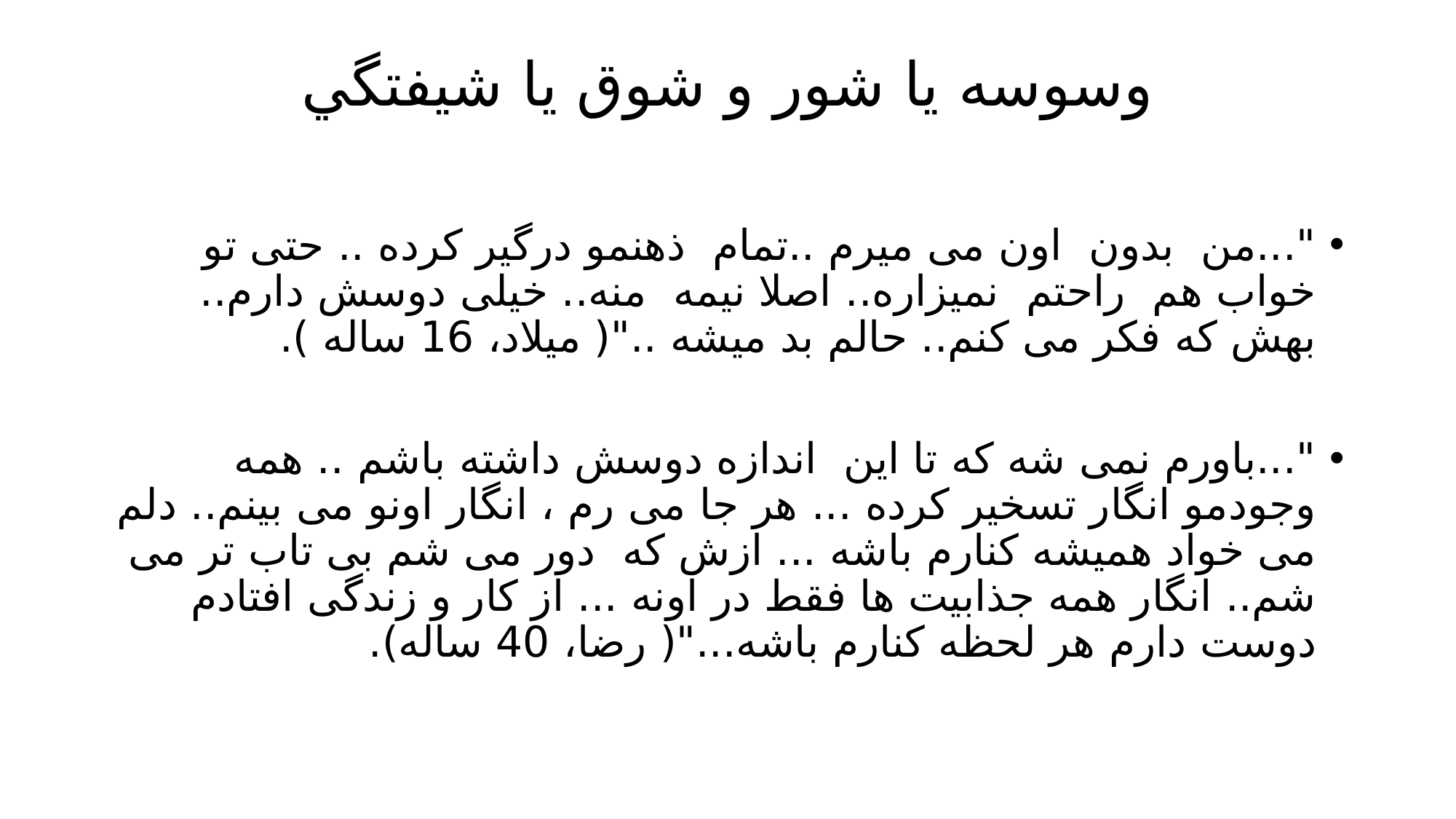

# وسوسه يا شور و شوق يا شيفتگي
"...من  بدون  اون می میرم ..تمام  ذهنمو درگیر کرده .. حتی تو خواب هم  راحتم  نمیزاره.. اصلا نیمه  منه.. خیلی دوسش دارم.. بهش که فکر می کنم.. حالم بد میشه .."( میلاد، 16 ساله ).

"...باورم نمی شه که تا این  اندازه دوسش داشته باشم .. همه  وجودمو انگار تسخیر کرده ... هر جا می رم ، انگار اونو می بینم.. دلم می خواد همیشه کنارم باشه ... ازش که  دور می شم بی تاب تر می شم.. انگار همه جذابیت ها فقط در اونه ... از کار و زندگی افتادم دوست دارم هر لحظه کنارم باشه..."( رضا، 40 ساله).